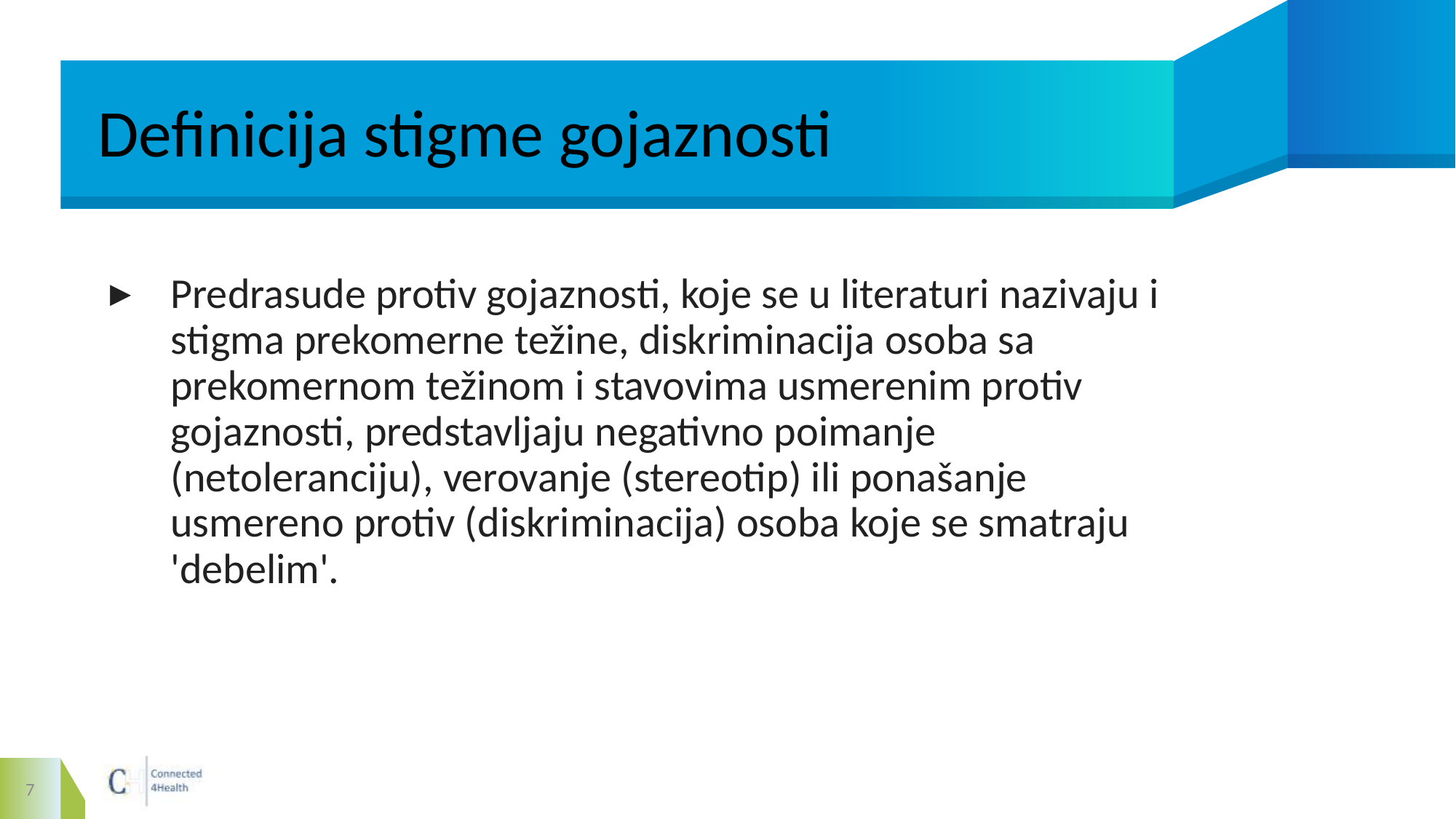

# Definicija stigme gojaznosti
Predrasude protiv gojaznosti, koje se u literaturi nazivaju i stigma prekomerne težine, diskriminacija osoba sa prekomernom težinom i stavovima usmerenim protiv gojaznosti, predstavljaju negativno poimanje (netoleranciju), verovanje (stereotip) ili ponašanje usmereno protiv (diskriminacija) osoba koje se smatraju 'debelim'.
7